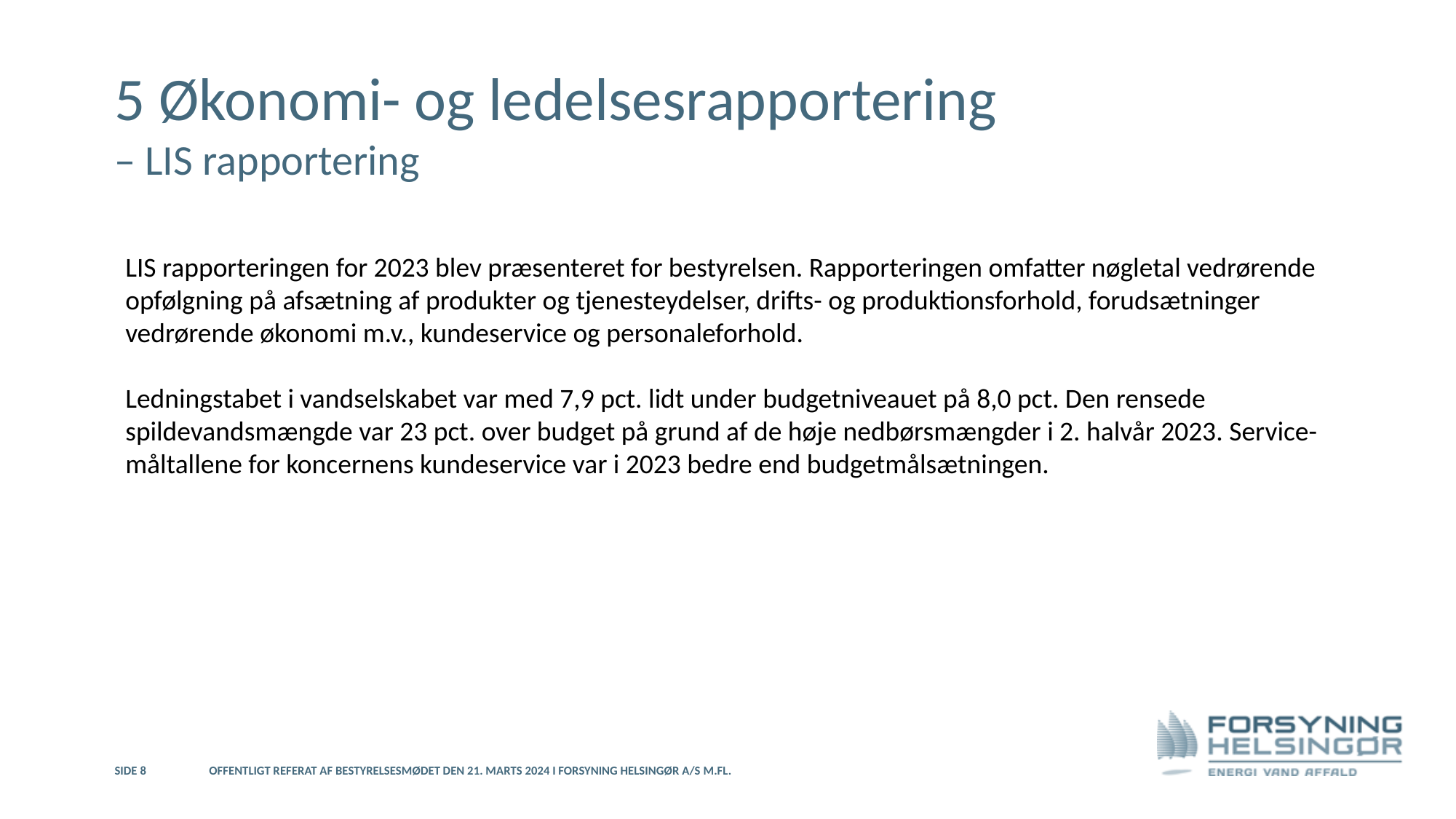

5 Økonomi- og ledelsesrapportering
– LIS rapportering

LIS rapporteringen for 2023 blev præsenteret for bestyrelsen. Rapporteringen omfatter nøgletal vedrørende opfølgning på afsætning af produkter og tjenesteydelser, drifts- og produktionsforhold, forudsætninger vedrørende økonomi m.v., kundeservice og personaleforhold.

Ledningstabet i vandselskabet var med 7,9 pct. lidt under budgetniveauet på 8,0 pct. Den rensede spildevandsmængde var 23 pct. over budget på grund af de høje nedbørsmængder i 2. halvår 2023. Service-måltallene for koncernens kundeservice var i 2023 bedre end budgetmålsætningen.
Side 8
Offentligt referat af bestyrelsesmødet den 21. marts 2024 i Forsyning Helsingør A/S m.fl.